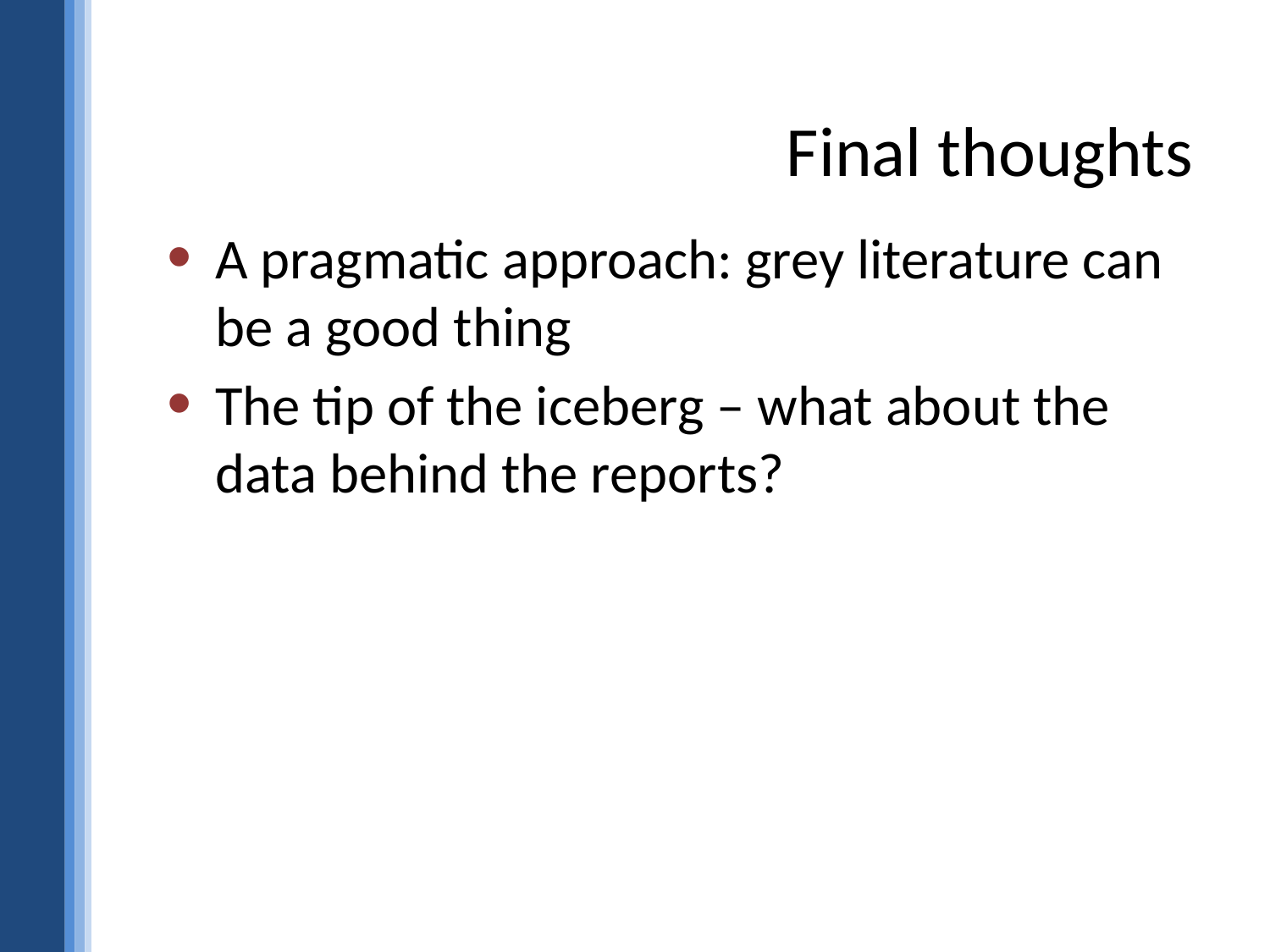

# Final thoughts
A pragmatic approach: grey literature can be a good thing
The tip of the iceberg – what about the data behind the reports?